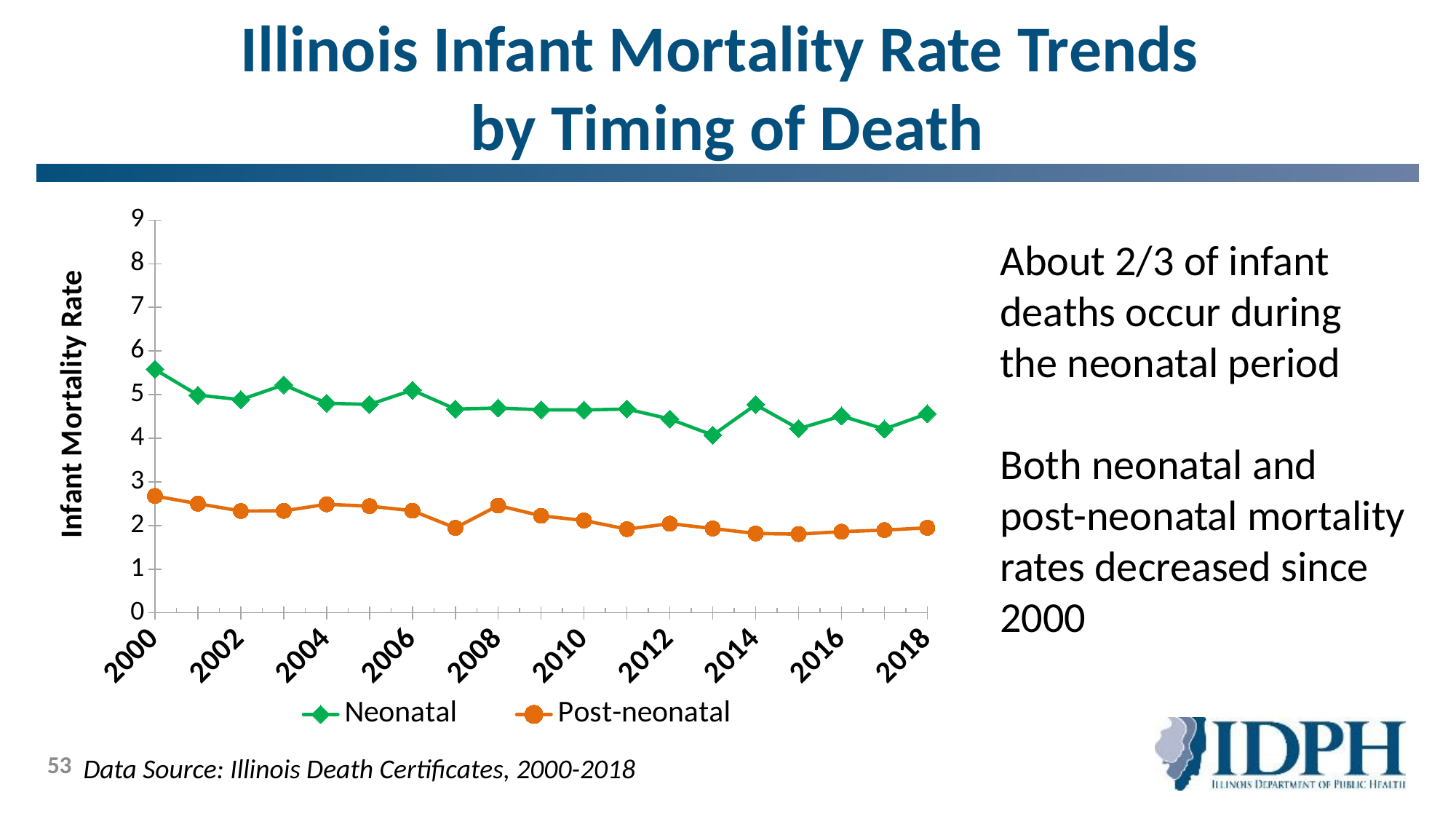

# Illinois Infant Mortality Rate Trends by Timing of Death

### Chart

| Category | Neonatal | Post-neonatal |
|---|---|---|
| 2000 | 5.578287919655357 | 2.6756322870439937 |
| 2001 | 4.988588196935116 | 2.499728290403217 |
| 2002 | 4.884965162776787 | 2.3317123962914144 |
| 2003 | 5.225095811699171 | 2.335667172910647 |
| 2004 | 4.804552147103431 | 2.485304048444056 |
| 2005 | 4.774604026545457 | 2.443210725527359 |
| 2006 | 5.103058510638298 | 2.338209219858156 |
| 2007 | 4.669635735176814 | 1.9442967295931932 |
| 2008 | 4.693400365734214 | 2.4570998295882376 |
| 2009 | 4.653011597456041 | 2.2212869435091656 |
| 2010 | 4.64854119443872 | 2.1151771536624686 |
| 2011 | 4.670230844610939 | 1.9164692310554845 |
| 2012 | 4.442294159042928 | 2.0420729868302003 |
| 2013 | 4.072190570871411 | 1.9309448246855045 |
| 2014 | 4.769054137596043 | 1.8167825286080166 |
| 2015 | 4.218822145337475 | 1.8026451445594904 |
| 2016 | 4.512290651077577 | 1.858002032796649 |
| 2017 | 4.210455853805475 | 1.894370439788473 |
| 2018 | 4.564034578948822 | 1.9471372938934461 |
About 2/3 of infant deaths occur during the neonatal period

Both neonatal and post-neonatal mortality rates decreased since 2000
53
Data Source: Illinois Death Certificates, 2000-2018